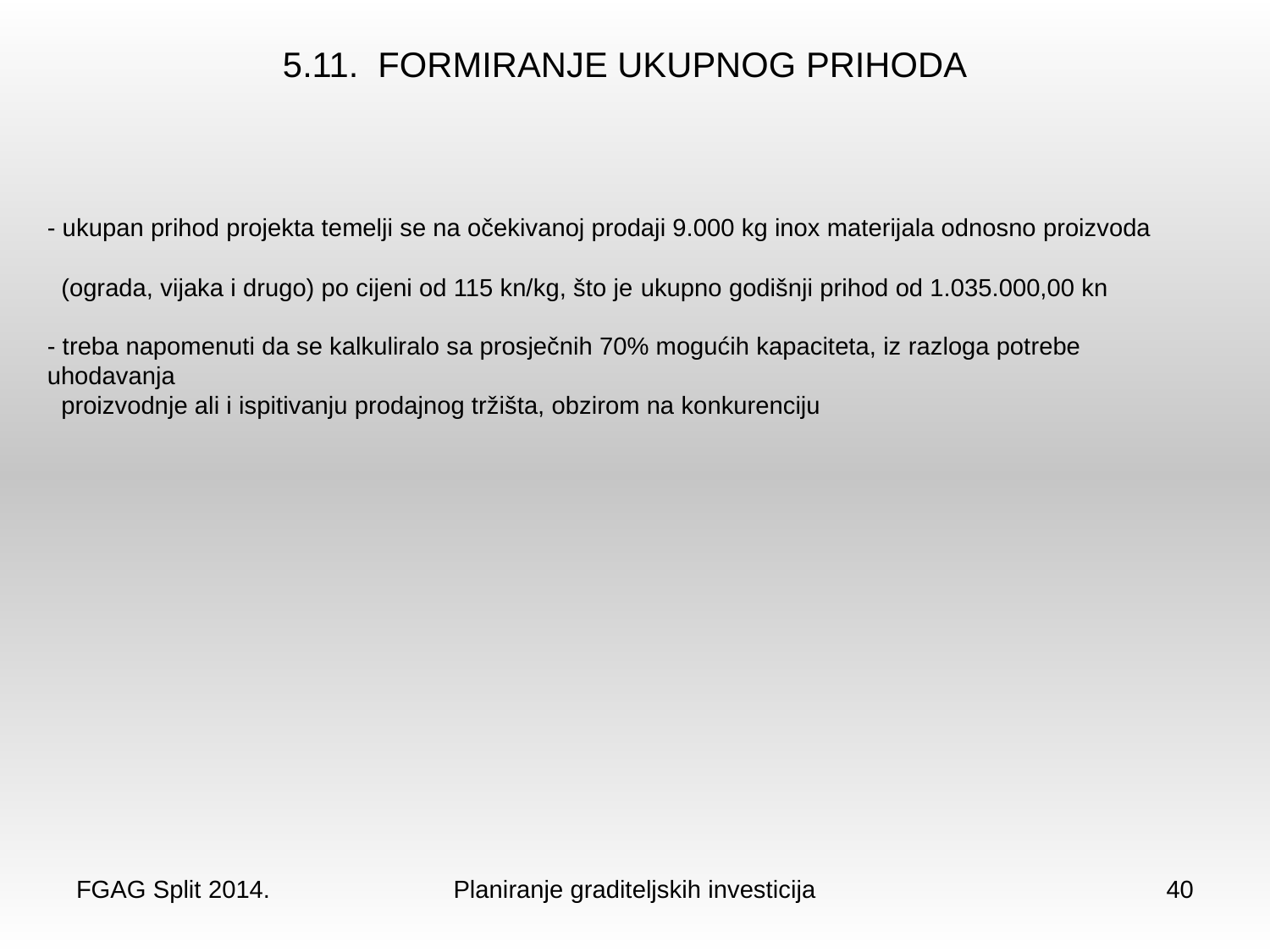

5.11.  FORMIRANJE UKUPNOG PRIHODA
- ukupan prihod projekta temelji se na očekivanoj prodaji 9.000 kg inox materijala odnosno proizvoda
  (ograda, vijaka i drugo) po cijeni od 115 kn/kg, što je ukupno godišnji prihod od 1.035.000,00 kn

- treba napomenuti da se kalkuliralo sa prosječnih 70% mogućih kapaciteta, iz razloga potrebe uhodavanja
  proizvodnje ali i ispitivanju prodajnog tržišta, obzirom na konkurenciju
FGAG Split 2014.
Planiranje graditeljskih investicija
40